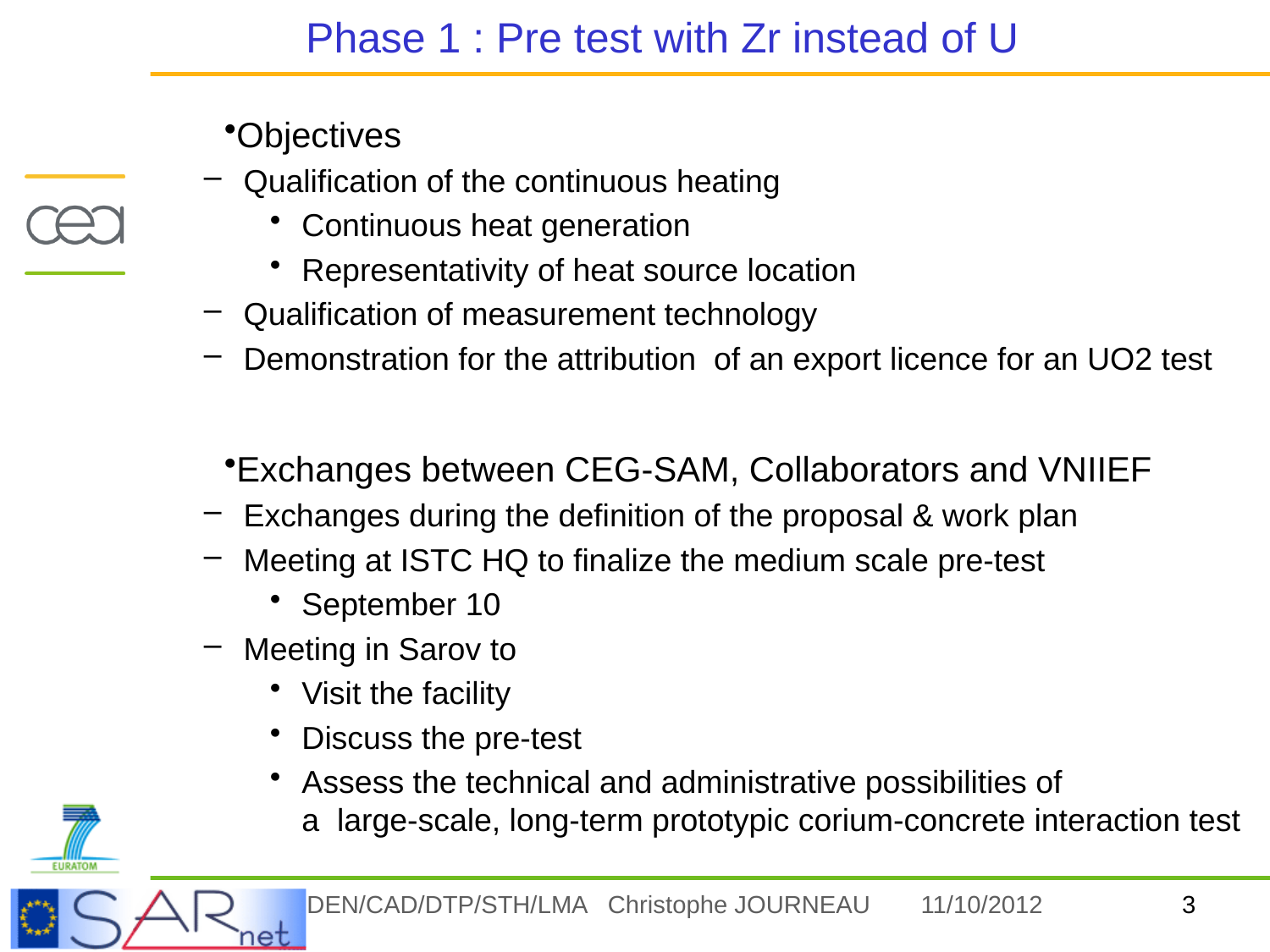

# Phase 1 : Pre test with Zr instead of U
Objectives
Qualification of the continuous heating
Continuous heat generation
Representativity of heat source location
Qualification of measurement technology
Demonstration for the attribution  of an export licence for an UO2 test

Exchanges between CEG-SAM, Collaborators and VNIIEF
Exchanges during the definition of the proposal & work plan
Meeting at ISTC HQ to finalize the medium scale pre-test
September 10
Meeting in Sarov to
Visit the facility
Discuss the pre-test
Assess the technical and administrative possibilities of
a  large-scale, long-term prototypic corium-concrete interaction test
11/10/2012